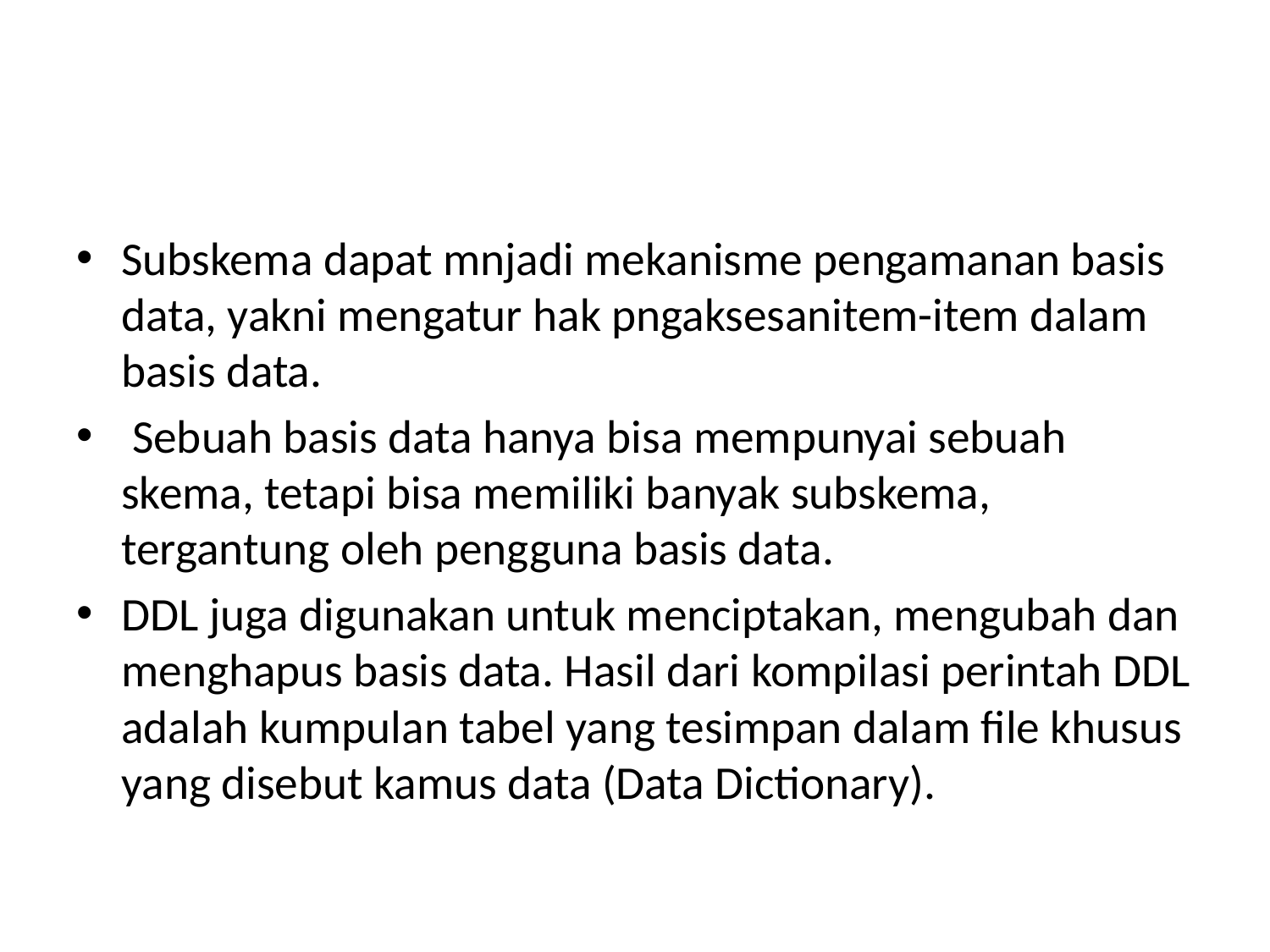

#
Subskema dapat mnjadi mekanisme pengamanan basis data, yakni mengatur hak pngaksesanitem-item dalam basis data.
 Sebuah basis data hanya bisa mempunyai sebuah skema, tetapi bisa memiliki banyak subskema, tergantung oleh pengguna basis data.
DDL juga digunakan untuk menciptakan, mengubah dan menghapus basis data. Hasil dari kompilasi perintah DDL adalah kumpulan tabel yang tesimpan dalam file khusus yang disebut kamus data (Data Dictionary).